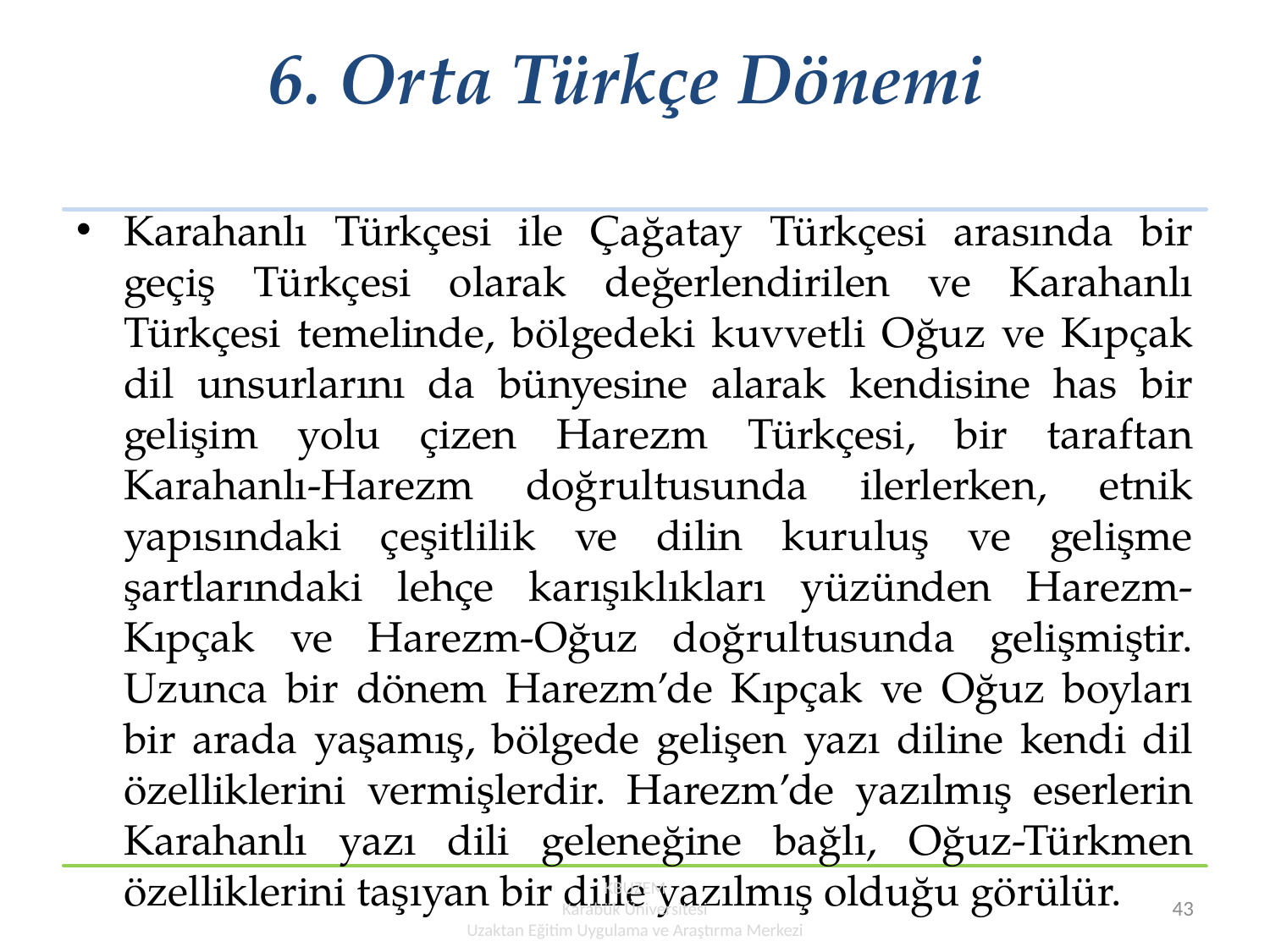

# 6. Orta Türkçe Dönemi
Karahanlı Türkçesi ile Çağatay Türkçesi arasında bir geçiş Türkçesi olarak değerlendirilen ve Karahanlı Türkçesi temelinde, bölgedeki kuvvetli Oğuz ve Kıpçak dil unsurlarını da bünyesine alarak kendisine has bir gelişim yolu çizen Harezm Türkçesi, bir taraftan Karahanlı-Harezm doğrultusunda ilerlerken, etnik yapısındaki çeşitlilik ve dilin kuruluş ve gelişme şartlarındaki lehçe karışıklıkları yüzünden Harezm-Kıpçak ve Harezm-Oğuz doğrultusunda gelişmiştir. Uzunca bir dönem Harezm’de Kıpçak ve Oğuz boyları bir arada yaşamış, bölgede gelişen yazı diline kendi dil özelliklerini vermişlerdir. Harezm’de yazılmış eserlerin Karahanlı yazı dili geleneğine bağlı, Oğuz-Türkmen özelliklerini taşıyan bir dille yazılmış olduğu görülür.

KBUZEM
Karabük Üniversitesi
Uzaktan Eğitim Uygulama ve Araştırma Merkezi
43